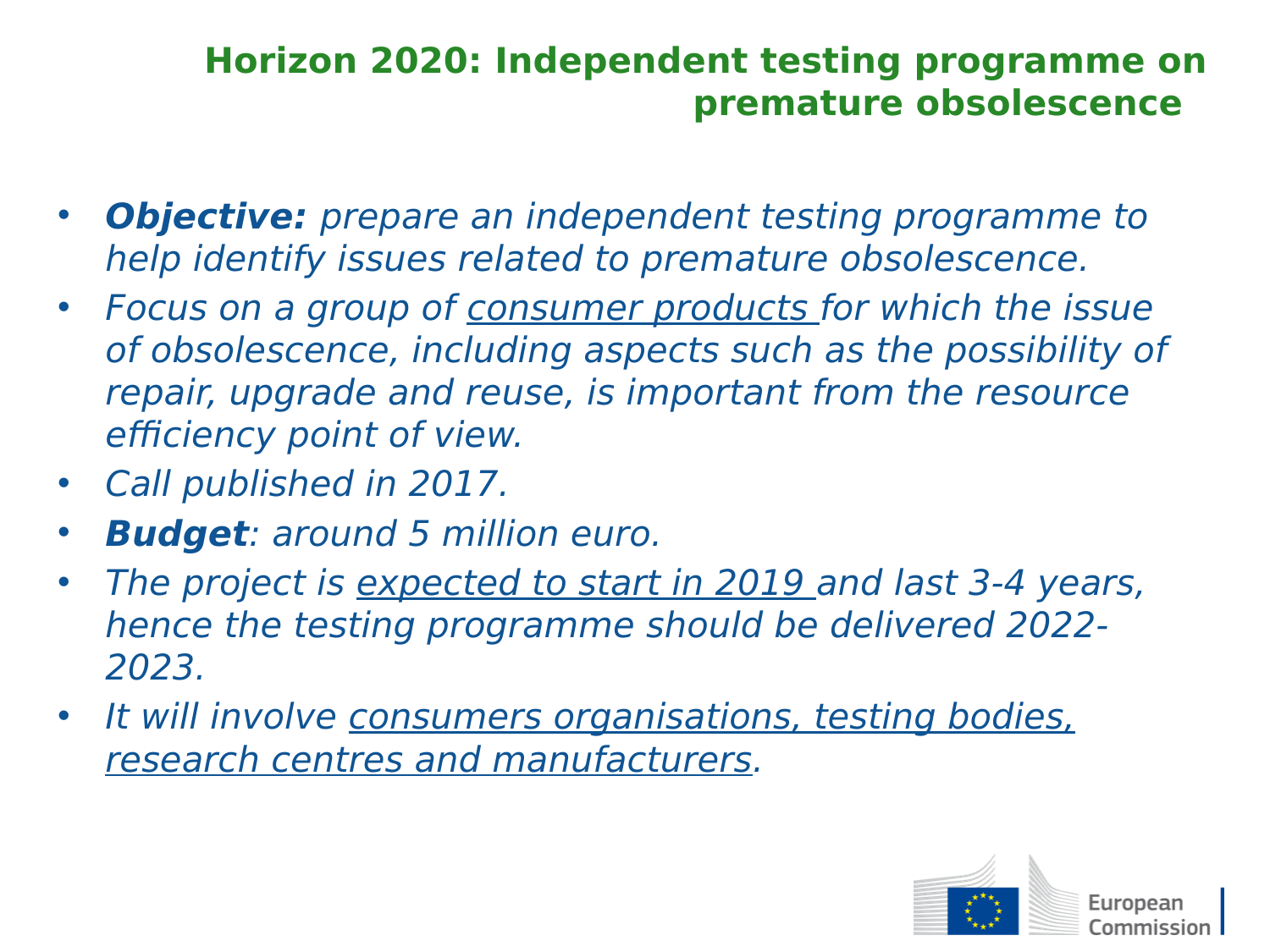

Horizon 2020: Independent testing programme on premature obsolescence

Objective: prepare an independent testing programme to help identify issues related to premature obsolescence.
Focus on a group of consumer products for which the issue of obsolescence, including aspects such as the possibility of repair, upgrade and reuse, is important from the resource efficiency point of view.
Call published in 2017.
Budget: around 5 million euro.
The project is expected to start in 2019 and last 3-4 years, hence the testing programme should be delivered 2022-2023.
It will involve consumers organisations, testing bodies, research centres and manufacturers.